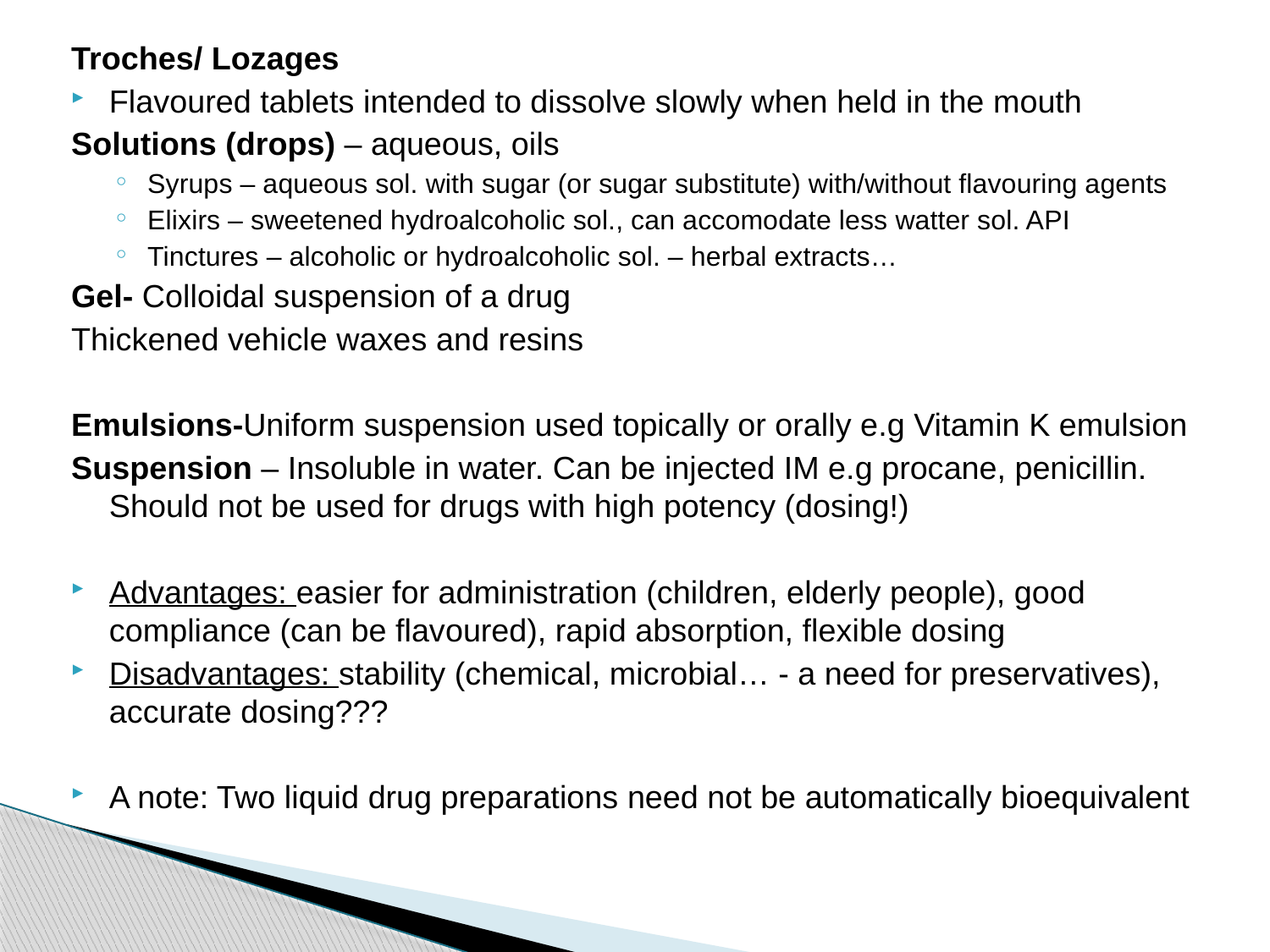

Troches/ Lozages
Flavoured tablets intended to dissolve slowly when held in the mouth
Solutions (drops) – aqueous, oils
Syrups – aqueous sol. with sugar (or sugar substitute) with/without flavouring agents
Elixirs – sweetened hydroalcoholic sol., can accomodate less watter sol. API
Tinctures – alcoholic or hydroalcoholic sol. – herbal extracts…
Gel- Colloidal suspension of a drug
Thickened vehicle waxes and resins

Emulsions-Uniform suspension used topically or orally e.g Vitamin K emulsion
Suspension – Insoluble in water. Can be injected IM e.g procane, penicillin. Should not be used for drugs with high potency (dosing!)

Advantages: easier for administration (children, elderly people), good compliance (can be flavoured), rapid absorption, flexible dosing
Disadvantages: stability (chemical, microbial… - a need for preservatives), accurate dosing???

A note: Two liquid drug preparations need not be automatically bioequivalent